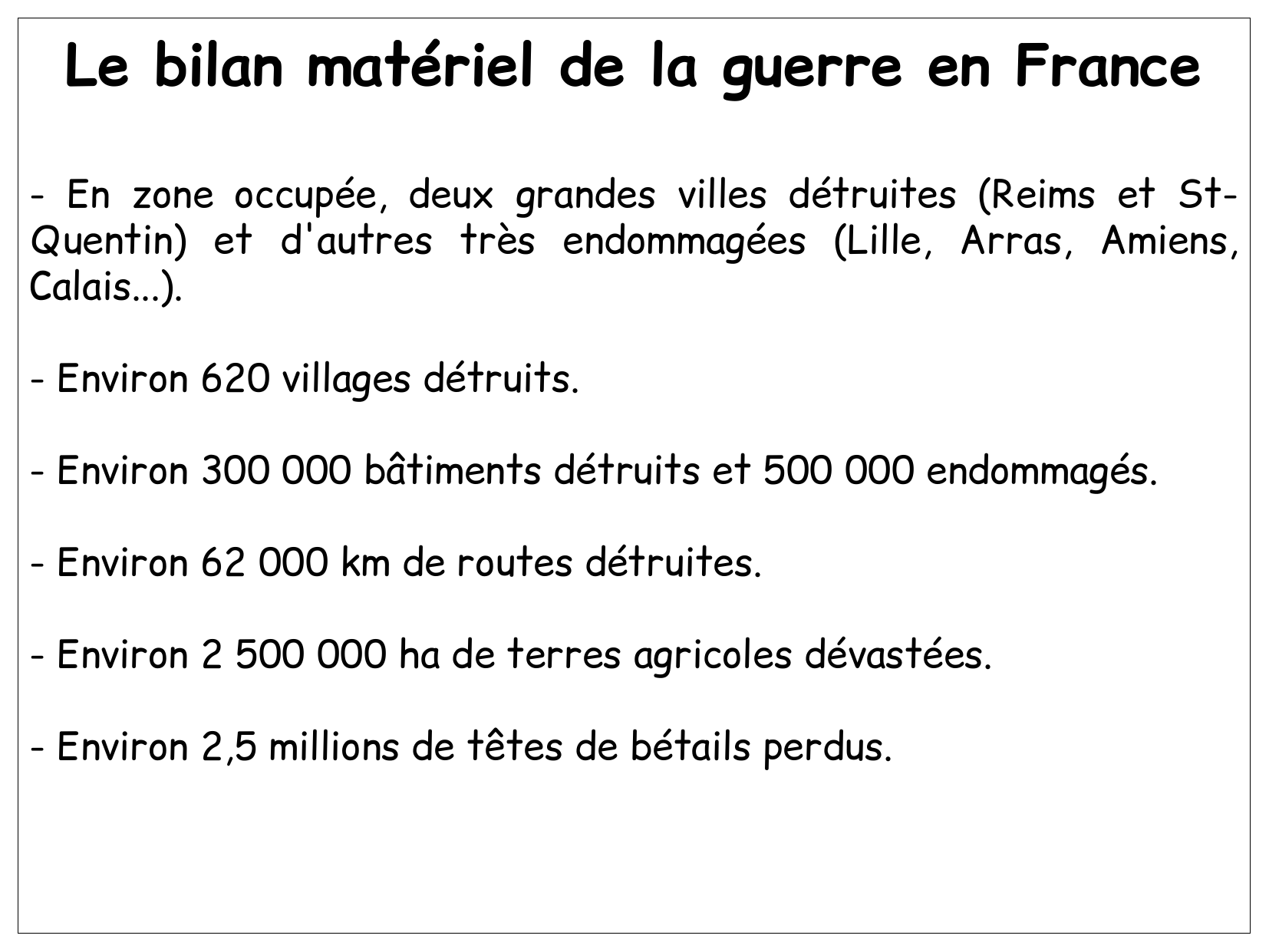

Le bilan matériel de la guerre en France
- En zone occupée, deux grandes villes détruites (Reims et St-Quentin) et d'autres très endommagées (Lille, Arras, Amiens, Calais...).

- Environ 620 villages détruits.

- Environ 300 000 bâtiments détruits et 500 000 endommagés.

- Environ 62 000 km de routes détruites.

- Environ 2 500 000 ha de terres agricoles dévastées.

- Environ 2,5 millions de têtes de bétails perdus.